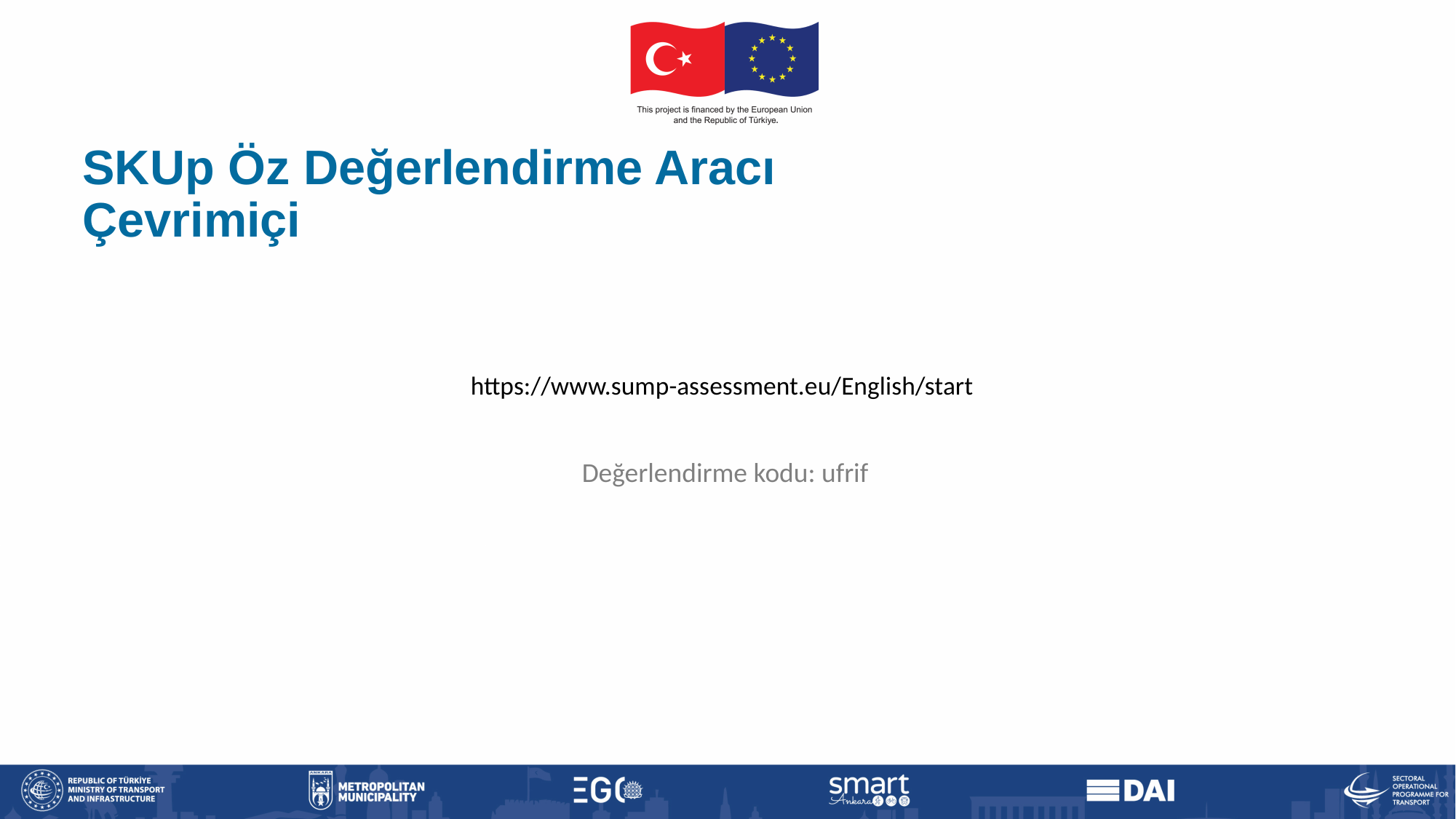

# SKUp Öz Değerlendirme Aracı Çevrimiçi

https://www.sump-assessment.eu/English/start

 Değerlendirme kodu: ufrif